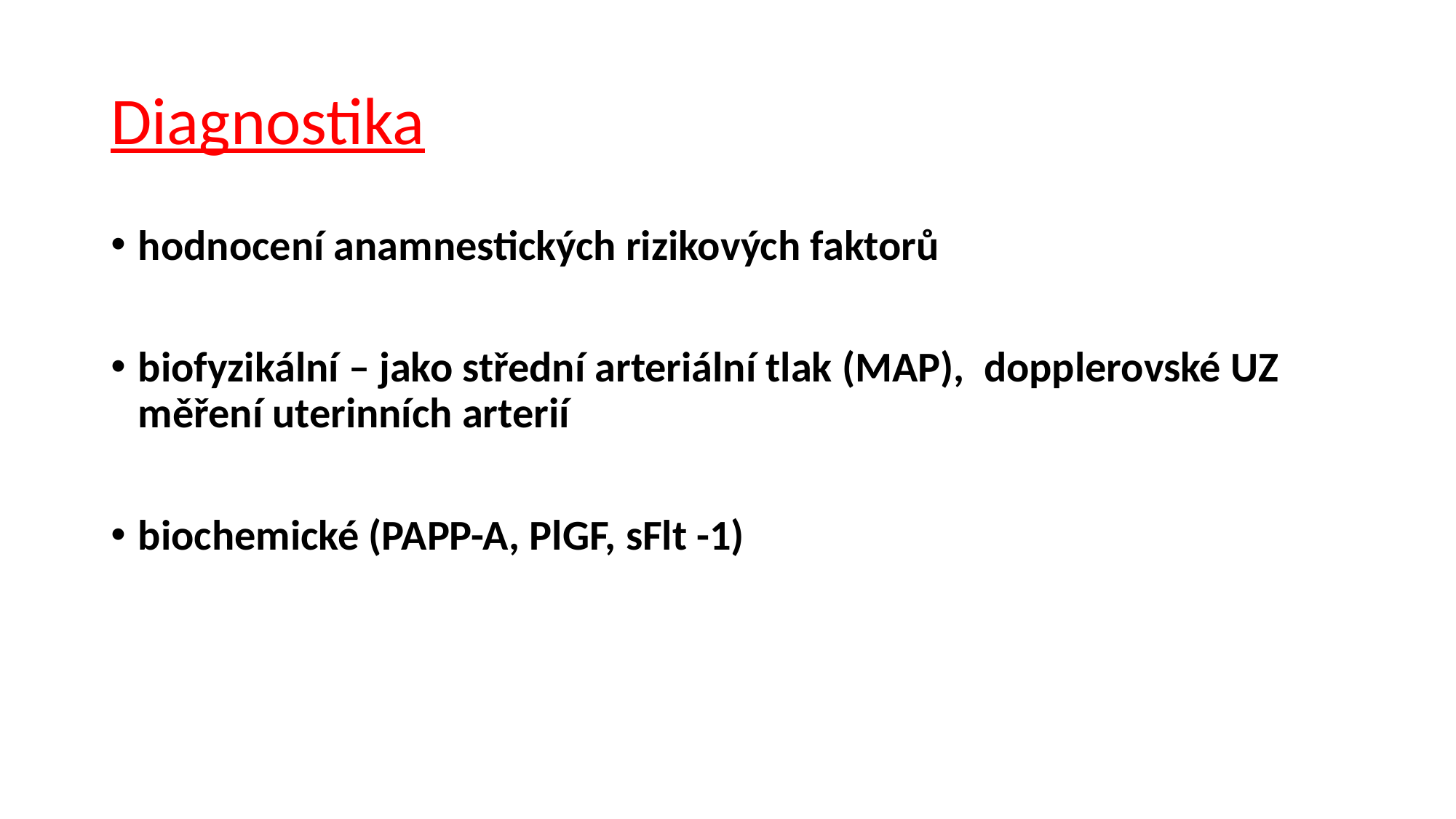

# Diagnostika
hodnocení anamnestických rizikových faktorů

biofyzikální – jako střední arteriální tlak (MAP),  dopplerovské UZ měření uterinních arterií

biochemické (PAPP-A, PlGF, sFlt -1)